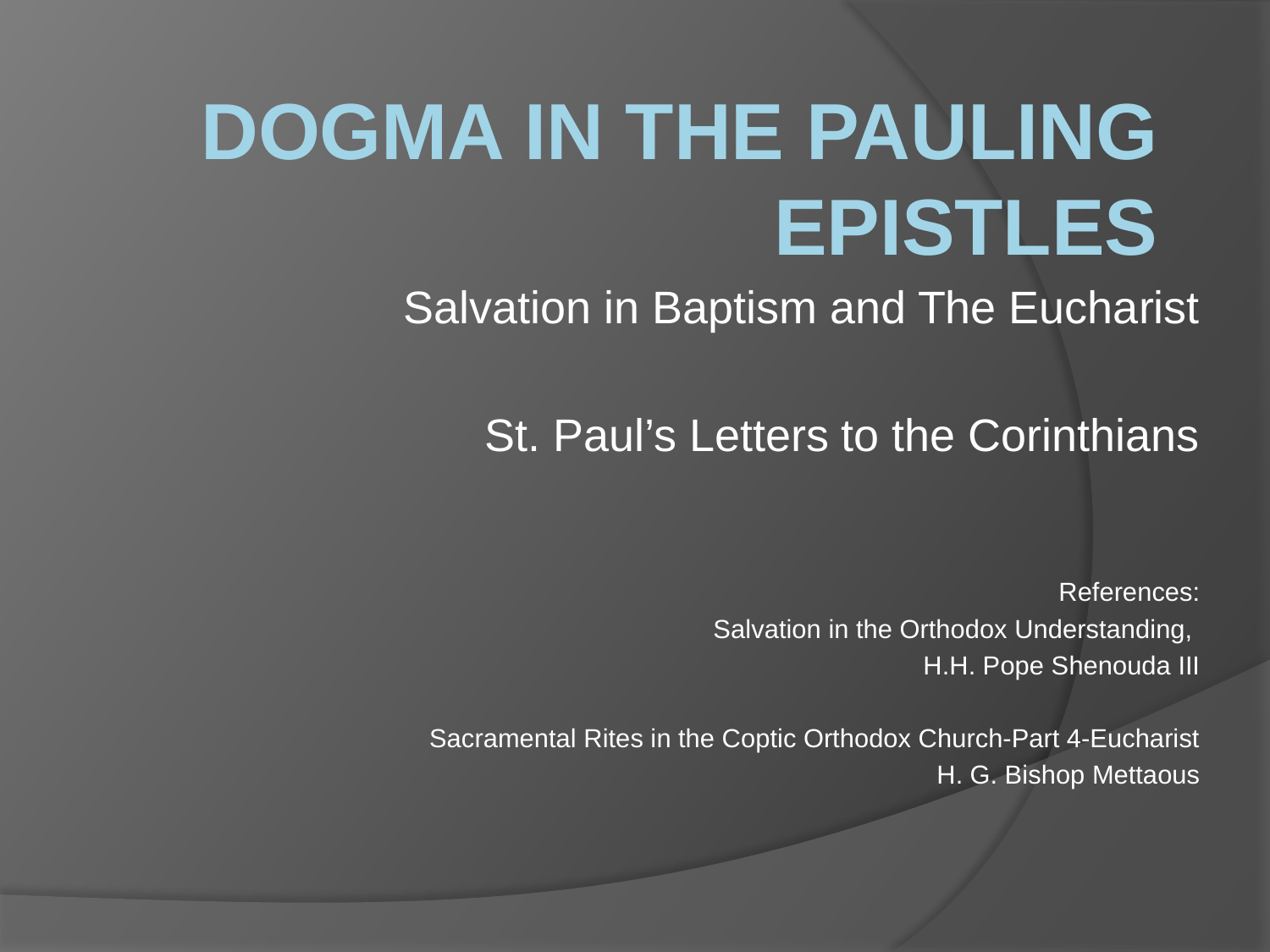

# Dogma in the Pauling Epistles
Salvation in Baptism and The Eucharist

St. Paul’s Letters to the Corinthians

References:
Salvation in the Orthodox Understanding,
H.H. Pope Shenouda III

Sacramental Rites in the Coptic Orthodox Church-Part 4-Eucharist
H. G. Bishop Mettaous